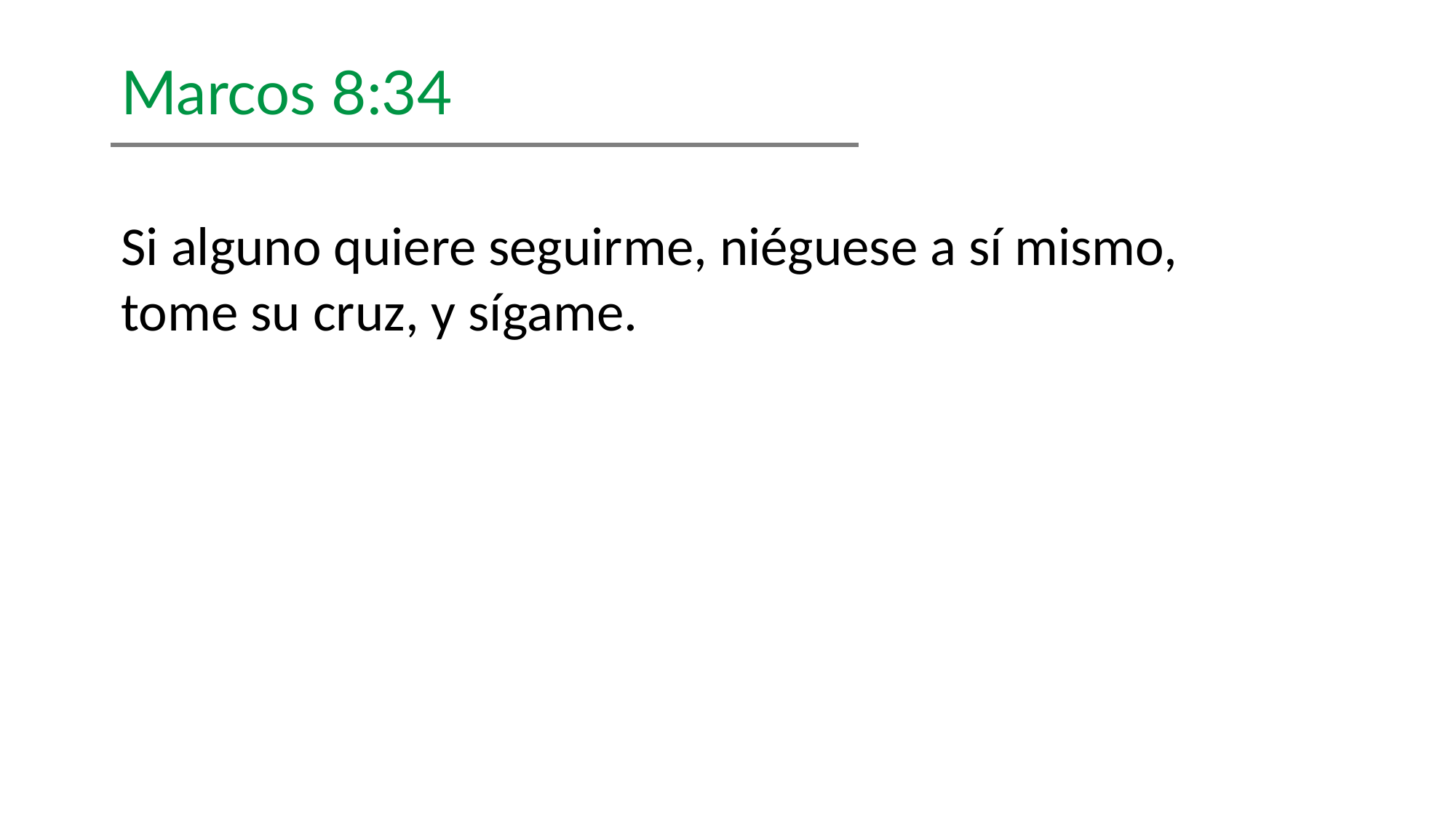

Marcos 8:34
Si alguno quiere seguirme, niéguese a sí mismo, tome su cruz, y sígame.